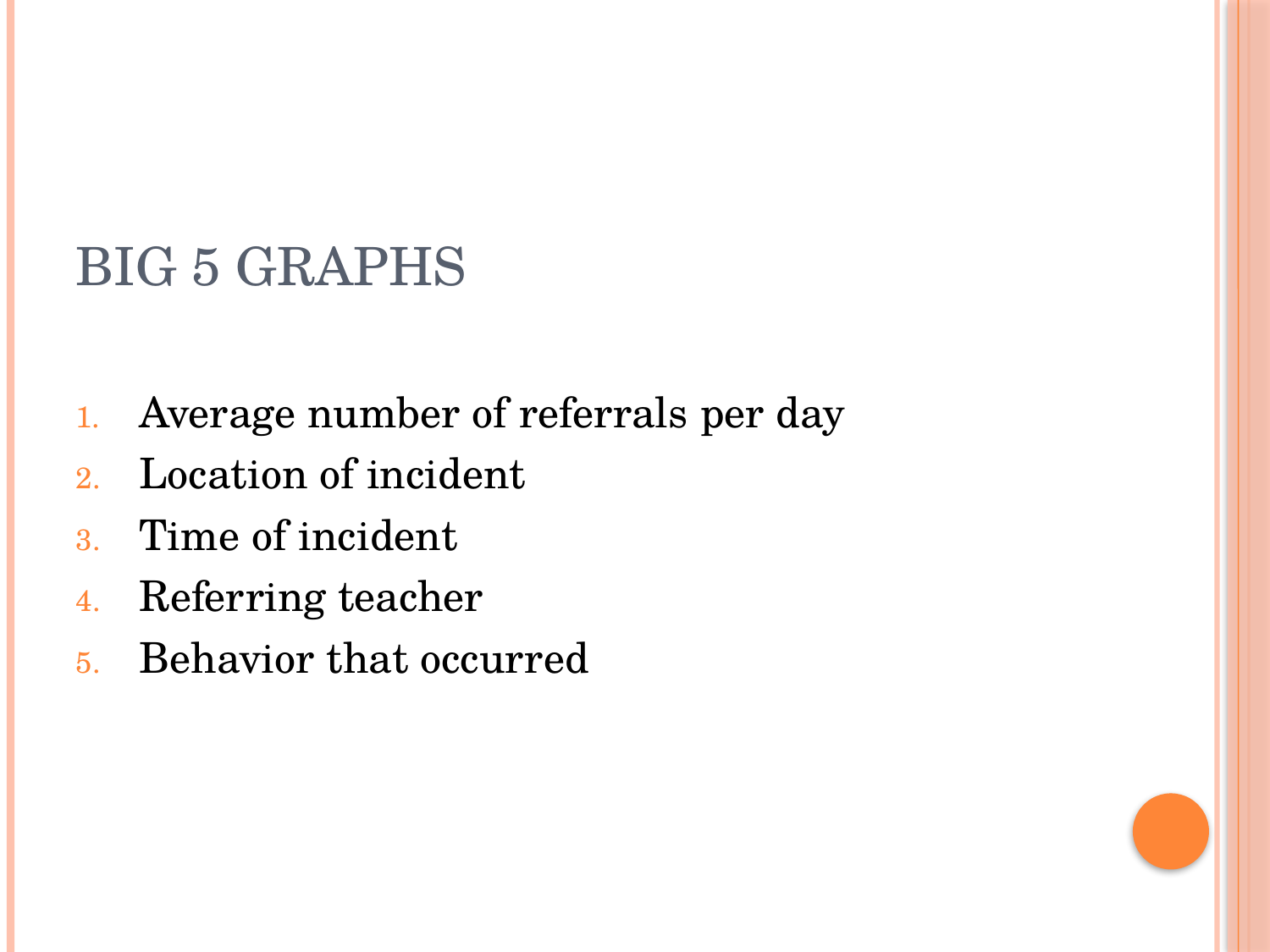

# Big 5 graphs
Average number of referrals per day
Location of incident
Time of incident
Referring teacher
Behavior that occurred